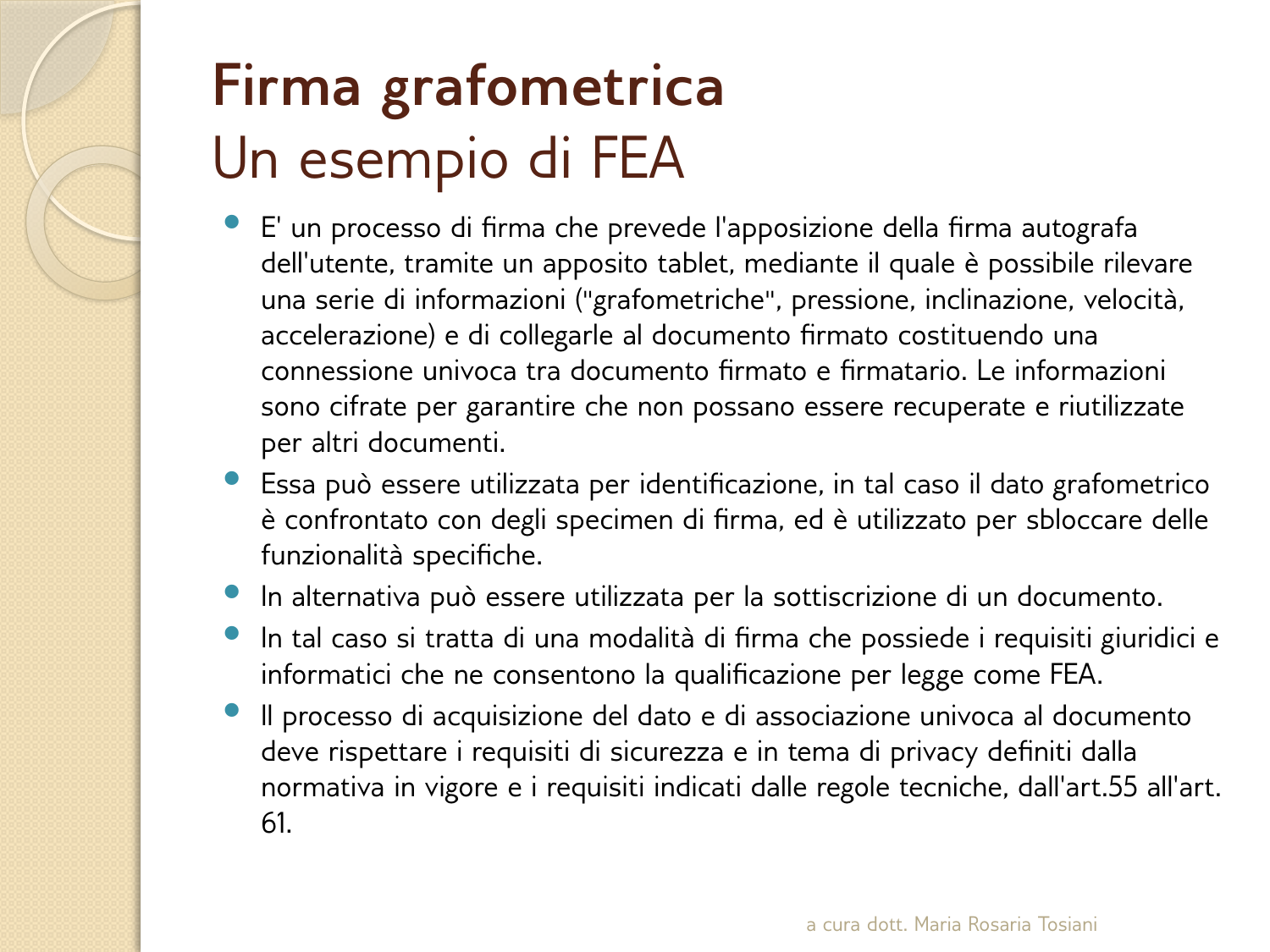

# Firma grafometrica Un esempio di FEA
E' un processo di firma che prevede l'apposizione della firma autografa dell'utente, tramite un apposito tablet, mediante il quale è possibile rilevare una serie di informazioni ("grafometriche", pressione, inclinazione, velocità, accelerazione) e di collegarle al documento firmato costituendo una connessione univoca tra documento firmato e firmatario. Le informazioni sono cifrate per garantire che non possano essere recuperate e riutilizzate per altri documenti.
Essa può essere utilizzata per identificazione, in tal caso il dato grafometrico è confrontato con degli specimen di firma, ed è utilizzato per sbloccare delle funzionalità specifiche.
In alternativa può essere utilizzata per la sottiscrizione di un documento.
In tal caso si tratta di una modalità di firma che possiede i requisiti giuridici e informatici che ne consentono la qualificazione per legge come FEA.
Il processo di acquisizione del dato e di associazione univoca al documento deve rispettare i requisiti di sicurezza e in tema di privacy definiti dalla normativa in vigore e i requisiti indicati dalle regole tecniche, dall'art.55 all'art. 61.
a cura dott. Maria Rosaria Tosiani